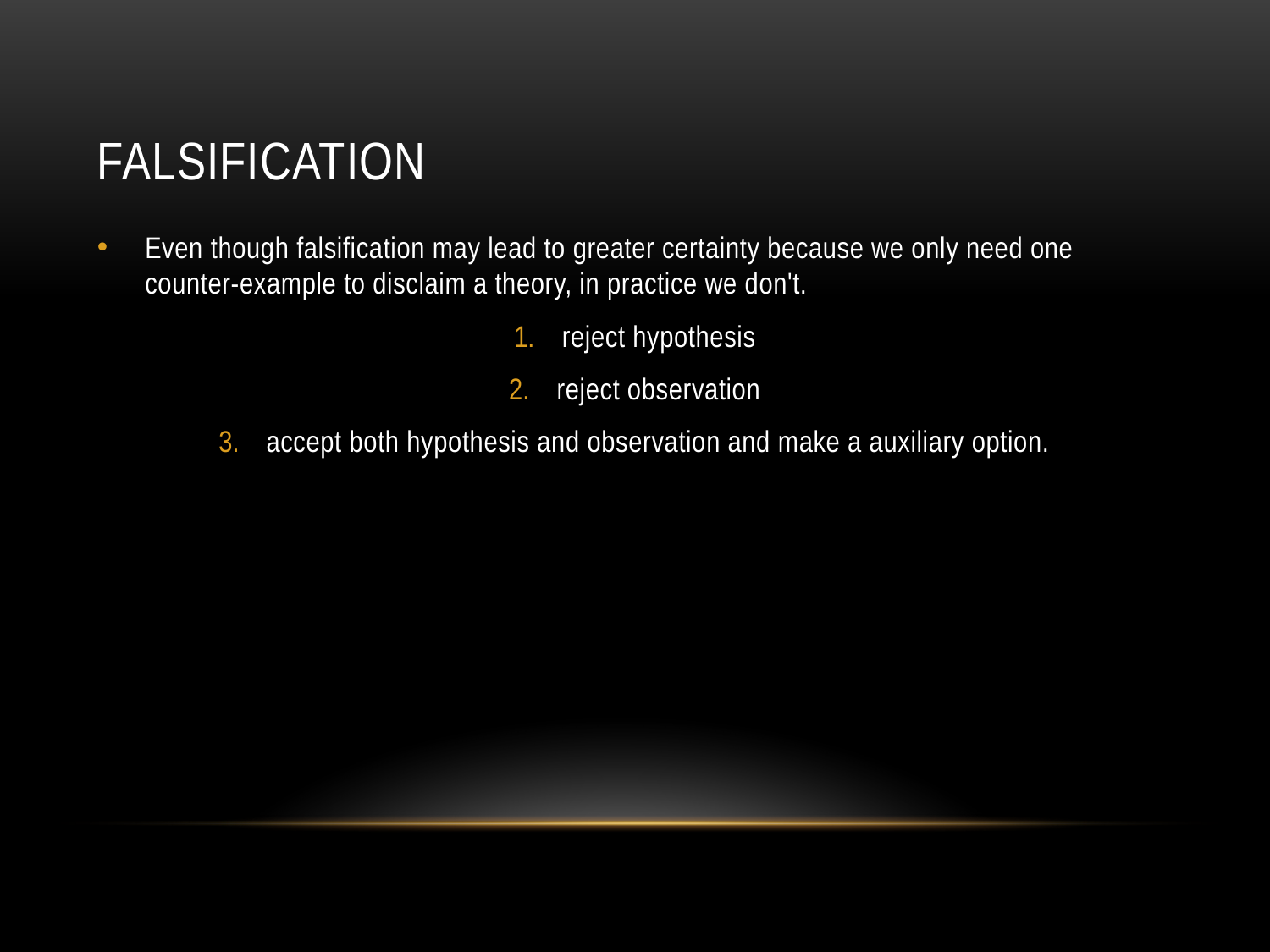

# Falsification
Even though falsification may lead to greater certainty because we only need one counter-example to disclaim a theory, in practice we don't.
reject hypothesis
reject observation
accept both hypothesis and observation and make a auxiliary option.